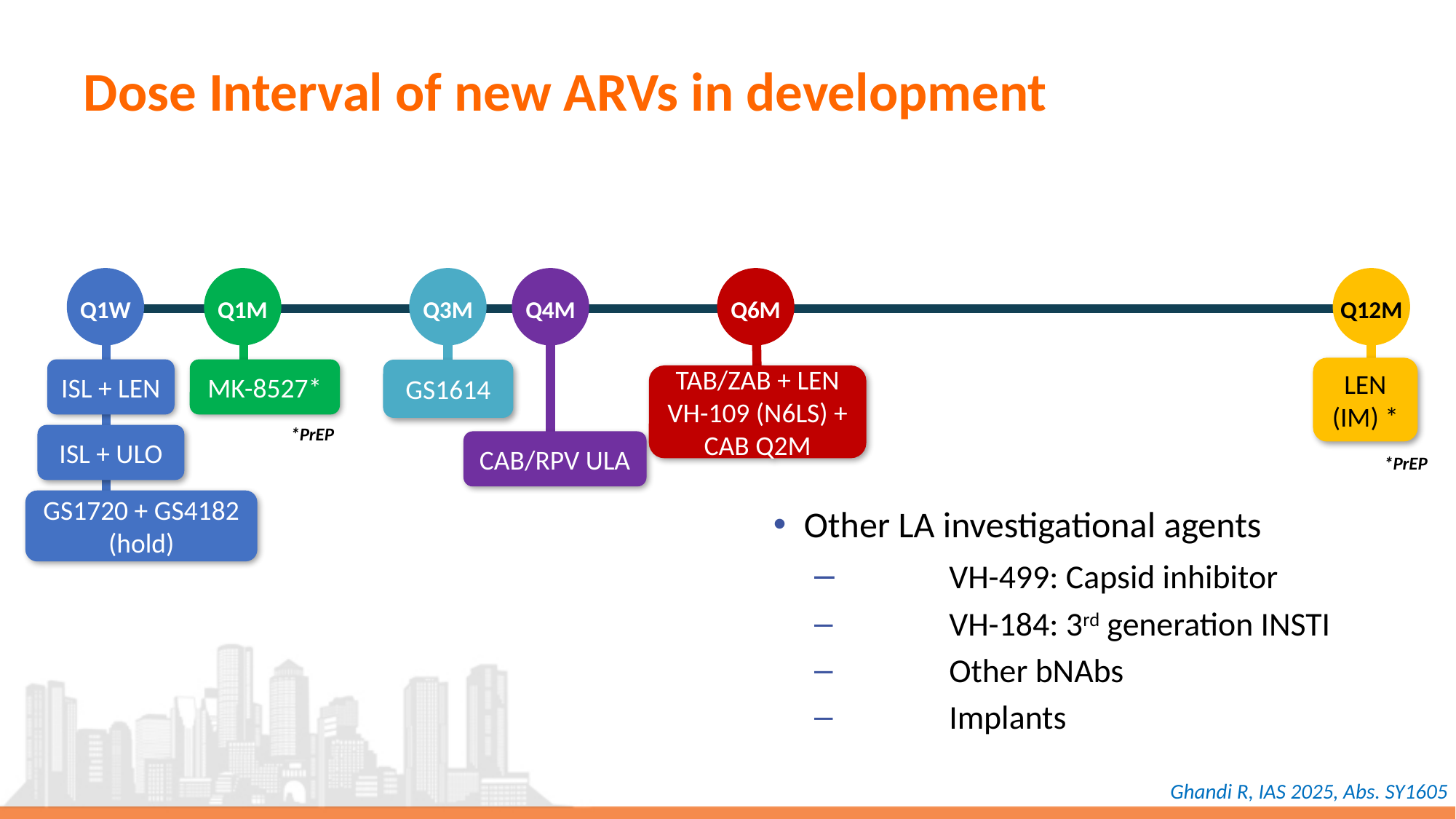

# Dose Interval of new ARVs in development

Q1W

Q1M
MK-8527*
*PrEP

Q3M
GS1614

Q4M
CAB/RPV ULA

Q6M
TAB/ZAB + LEN
VH-109 (N6LS) + CAB Q2M

Q12M
LEN (IM) *
ISL + LEN
ISL + ULO
GS1720 + GS4182 (hold)
*PrEP
Other LA investigational agents
	VH-499: Capsid inhibitor
	VH-184: 3rd generation INSTI
	Other bNAbs
	Implants
Ghandi R, IAS 2025, Abs. SY1605